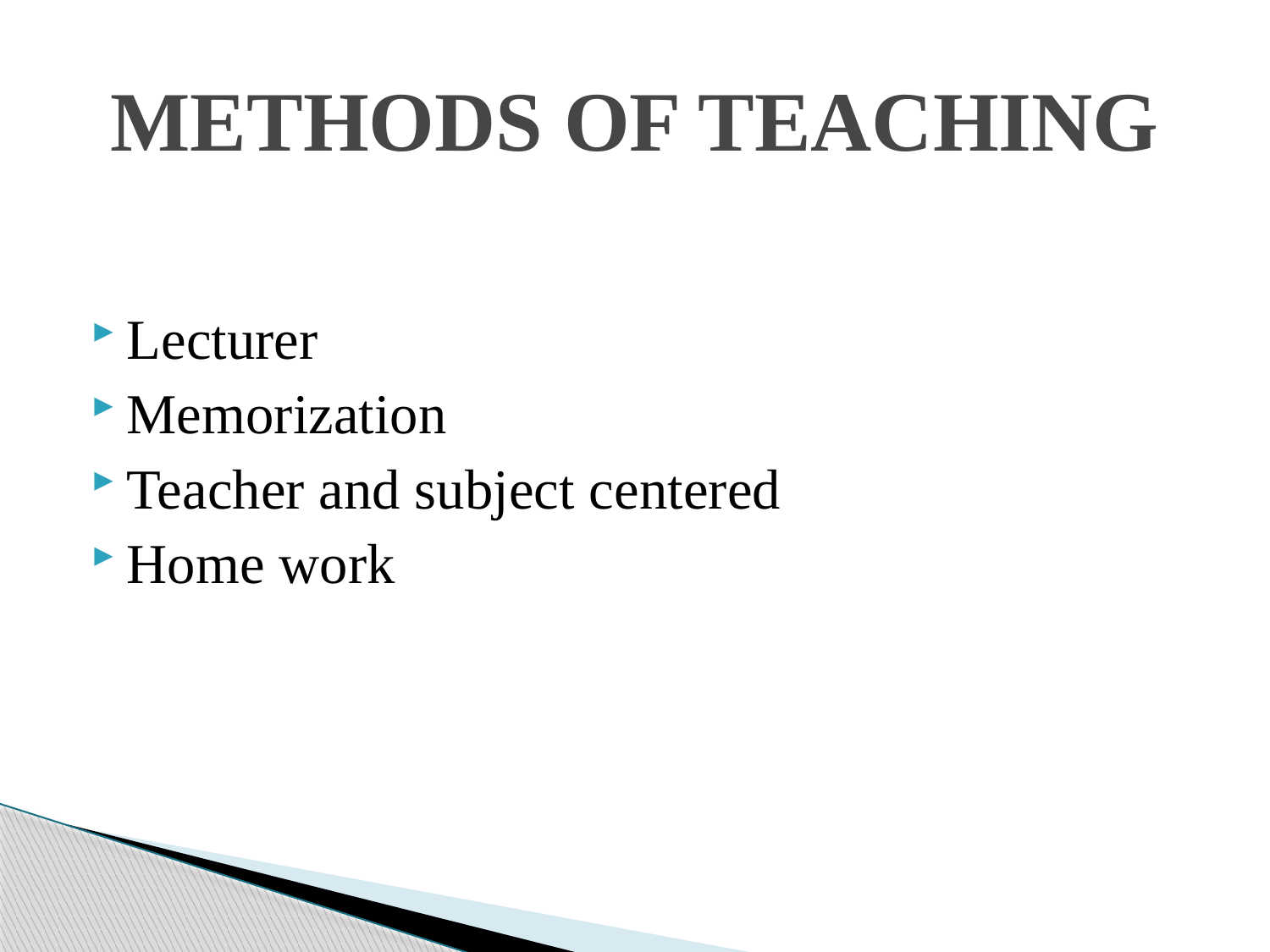

# METHODS OF TEACHING
Lecturer
Memorization
Teacher and subject centered
Home work